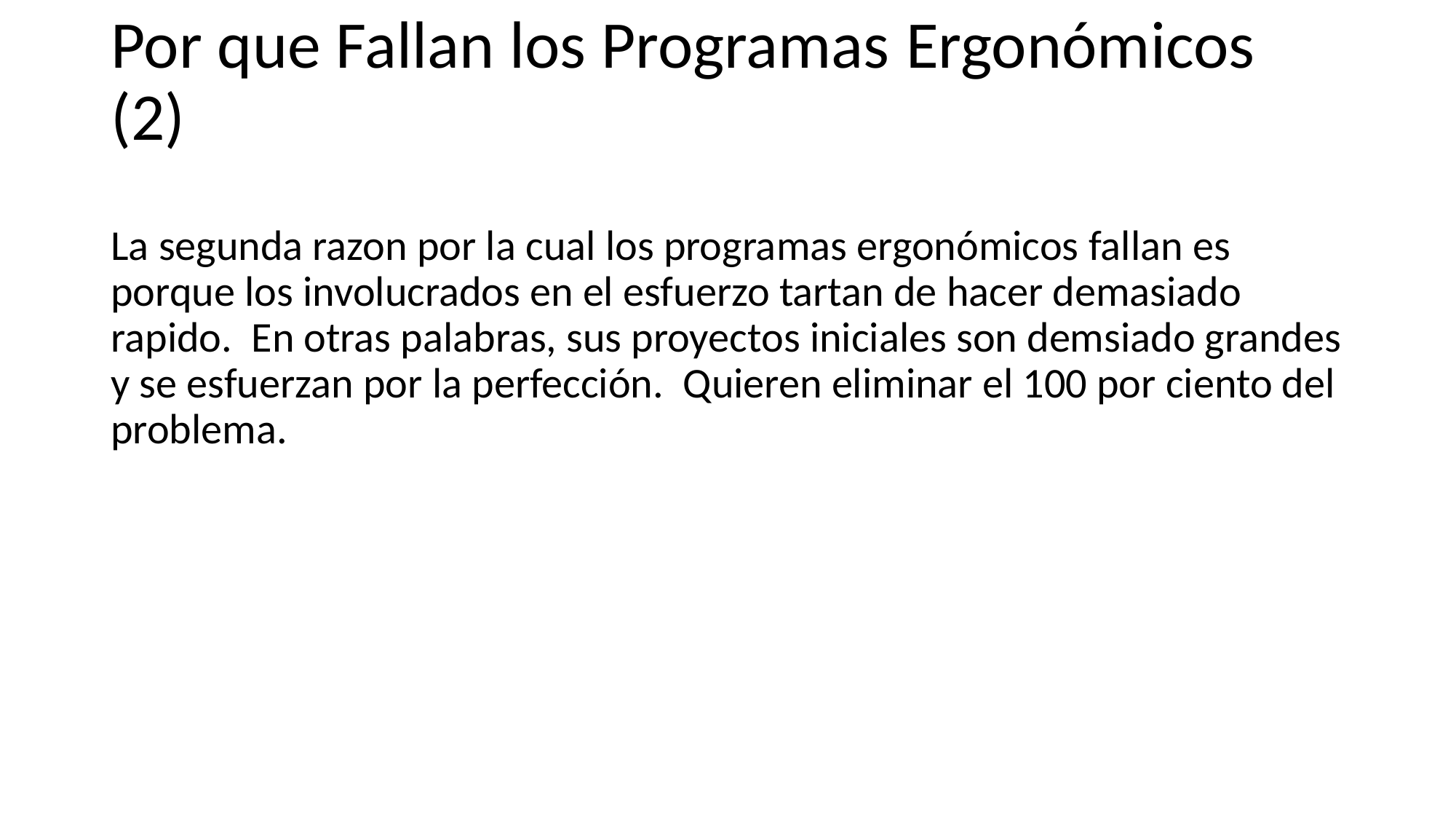

# Por que Fallan los Programas Ergonómicos (2)
La segunda razon por la cual los programas ergonómicos fallan es porque los involucrados en el esfuerzo tartan de hacer demasiado rapido.  En otras palabras, sus proyectos iniciales son demsiado grandes y se esfuerzan por la perfección.  Quieren eliminar el 100 por ciento del problema.